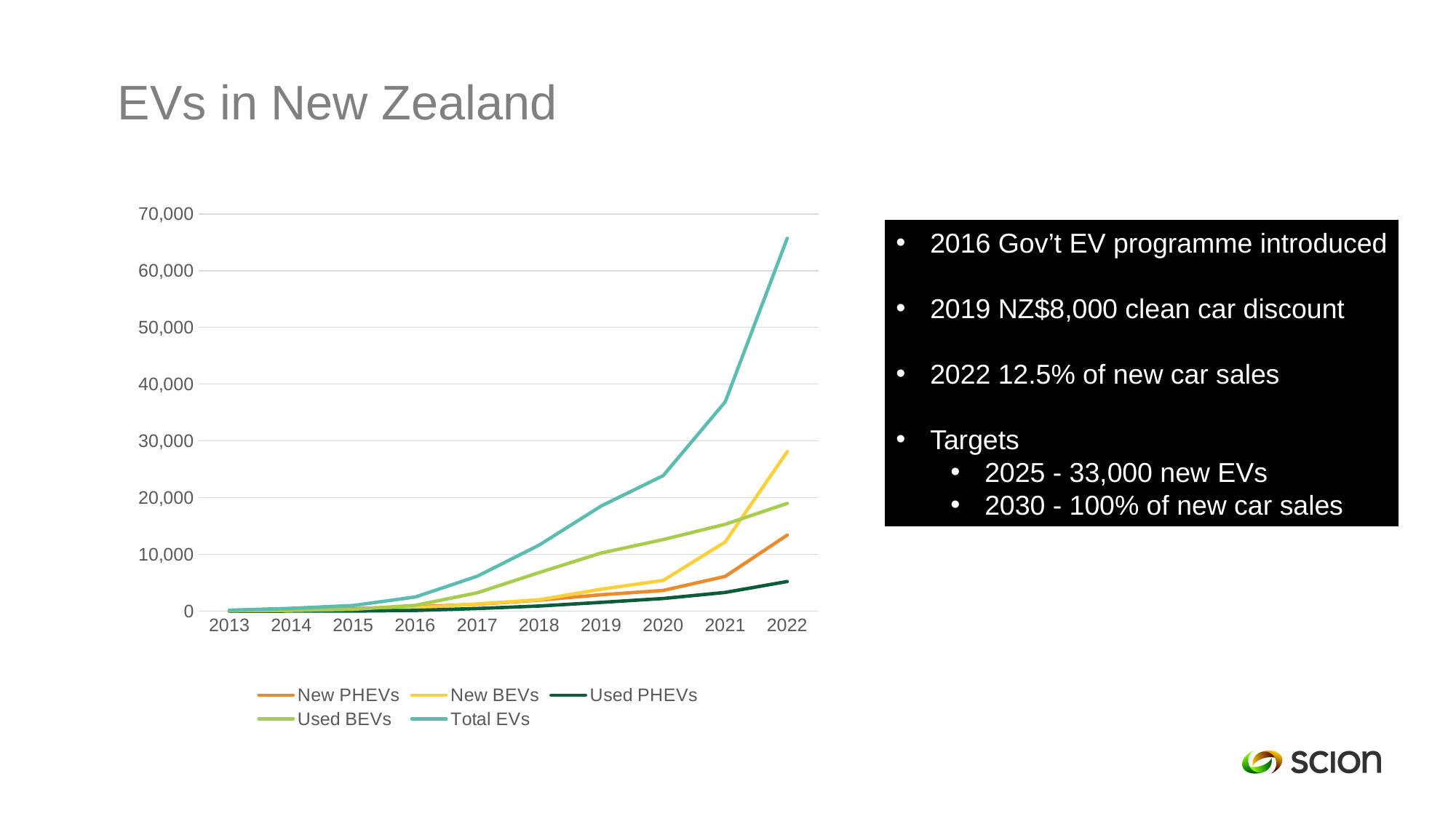

EVs in New Zealand

### Chart

| Category | New PHEVs | New BEVs | Used PHEVs | Used BEVs | Total EVs |
|---|---|---|---|---|---|
| 2013 | 11.0 | 100.0 | 0.0 | 54.0 | 165.0 |
| 2014 | 224.0 | 139.0 | 2.0 | 125.0 | 490.0 |
| 2015 | 451.0 | 206.0 | 15.0 | 321.0 | 993.0 |
| 2016 | 779.0 | 581.0 | 116.0 | 1013.0 | 2489.0 |
| 2017 | 1199.0 | 1263.0 | 456.0 | 3227.0 | 6145.0 |
| 2018 | 1939.0 | 2004.0 | 897.0 | 6799.0 | 11639.0 |
| 2019 | 2880.0 | 3861.0 | 1544.0 | 10241.0 | 18526.0 |
| 2020 | 3640.0 | 5412.0 | 2222.0 | 12608.0 | 23882.0 |
| 2021 | 6114.0 | 12177.0 | 3292.0 | 15298.0 | 36881.0 |
| 2022 | 13393.0 | 28099.0 | 5219.0 | 18976.0 | 65687.0 |
2016 Gov’t EV programme introduced

2019 NZ$8,000 clean car discount

2022 12.5% of new car sales

Targets
2025 - 33,000 new EVs
2030 - 100% of new car sales